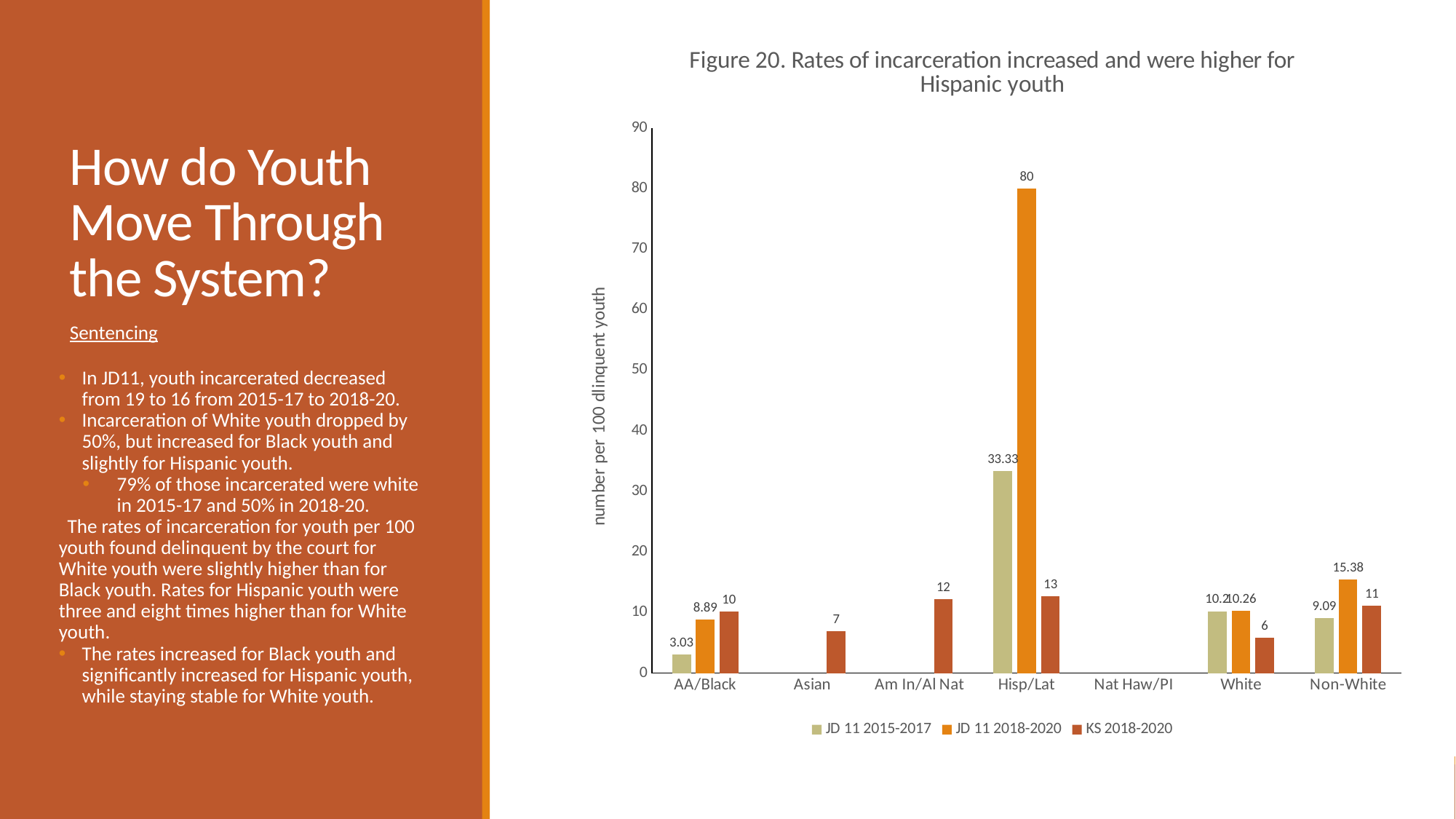

### Chart: Figure 20. Rates of incarceration increased and were higher for Hispanic youth

| Category | JD 11 2015-2017 | JD 11 2018-2020 | KS 2018-2020 |
|---|---|---|---|
| AA/Black | 3.03 | 8.89 | 10.16 |
| Asian | None | None | 6.9 |
| Am In/Al Nat | None | None | 12.2 |
| Hisp/Lat | 33.33 | 80.0 | 12.62 |
| Nat Haw/PI | None | None | None |
| White | 10.2 | 10.26 | 5.77 |
| Non-White | 9.09 | 15.38 | 11.06 |
# How do Youth Move Through the System?
Sentencing

In JD11, youth incarcerated decreased from 19 to 16 from 2015-17 to 2018-20.
Incarceration of White youth dropped by 50%, but increased for Black youth and slightly for Hispanic youth.
79% of those incarcerated were white in 2015-17 and 50% in 2018-20.
 The rates of incarceration for youth per 100 youth found delinquent by the court for White youth were slightly higher than for Black youth. Rates for Hispanic youth were three and eight times higher than for White youth.
The rates increased for Black youth and significantly increased for Hispanic youth, while staying stable for White youth.